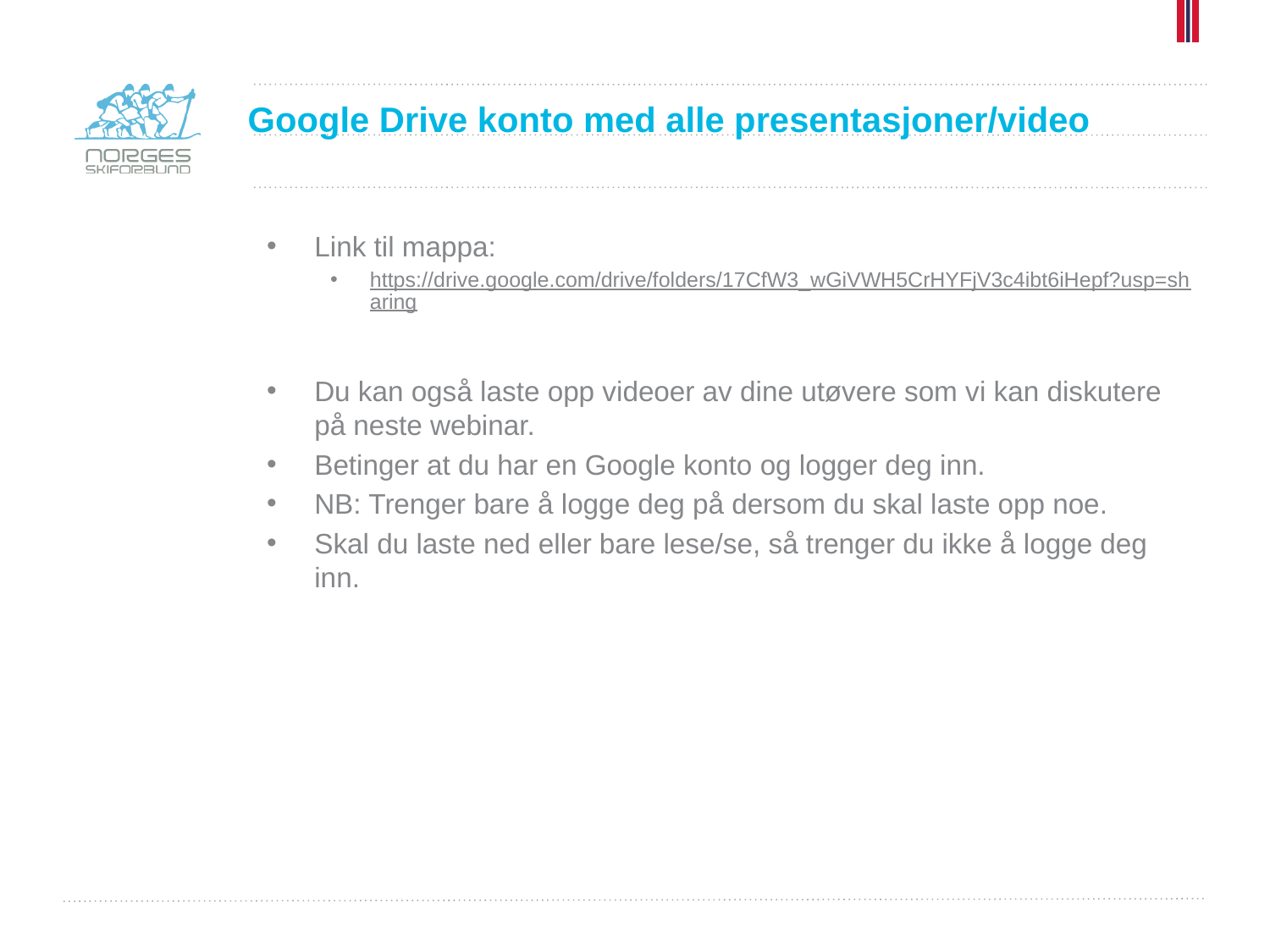

# Google Drive konto med alle presentasjoner/video
Link til mappa:
https://drive.google.com/drive/folders/17CfW3_wGiVWH5CrHYFjV3c4ibt6iHepf?usp=sharing

Du kan også laste opp videoer av dine utøvere som vi kan diskutere på neste webinar.
Betinger at du har en Google konto og logger deg inn.
NB: Trenger bare å logge deg på dersom du skal laste opp noe.
Skal du laste ned eller bare lese/se, så trenger du ikke å logge deg inn.